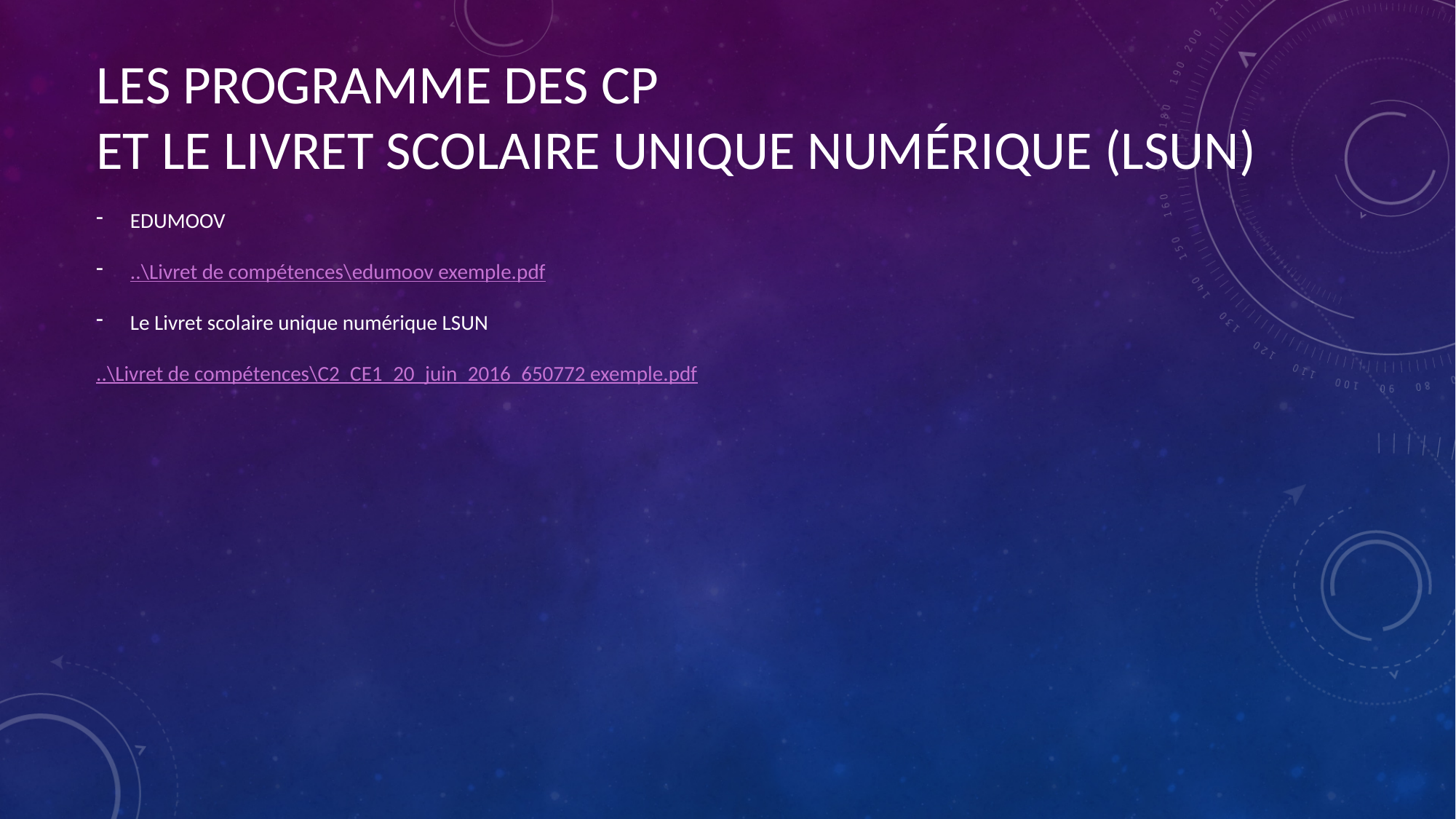

# Les programme des CP et le livret scolaire unique numérique (LSUN)
EDUMOOV

..\Livret de compétences\edumoov exemple.pdf

Le Livret scolaire unique numérique LSUN

..\Livret de compétences\C2_CE1_20_juin_2016_650772 exemple.pdf